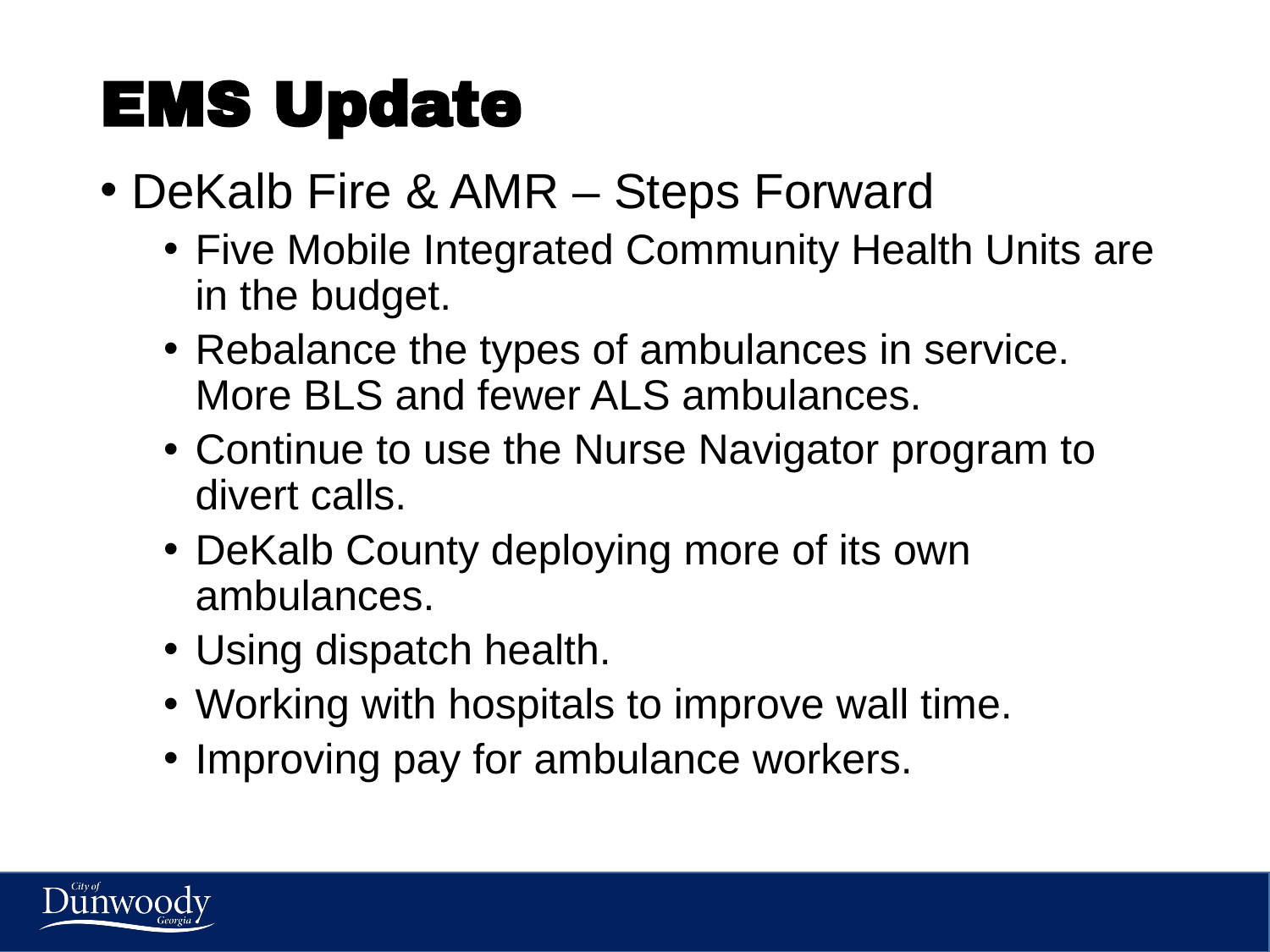

# EMS Update
DeKalb Fire & AMR – Steps Forward
Five Mobile Integrated Community Health Units are in the budget.
Rebalance the types of ambulances in service. More BLS and fewer ALS ambulances.
Continue to use the Nurse Navigator program to divert calls.
DeKalb County deploying more of its own ambulances.
Using dispatch health.
Working with hospitals to improve wall time.
Improving pay for ambulance workers.

5